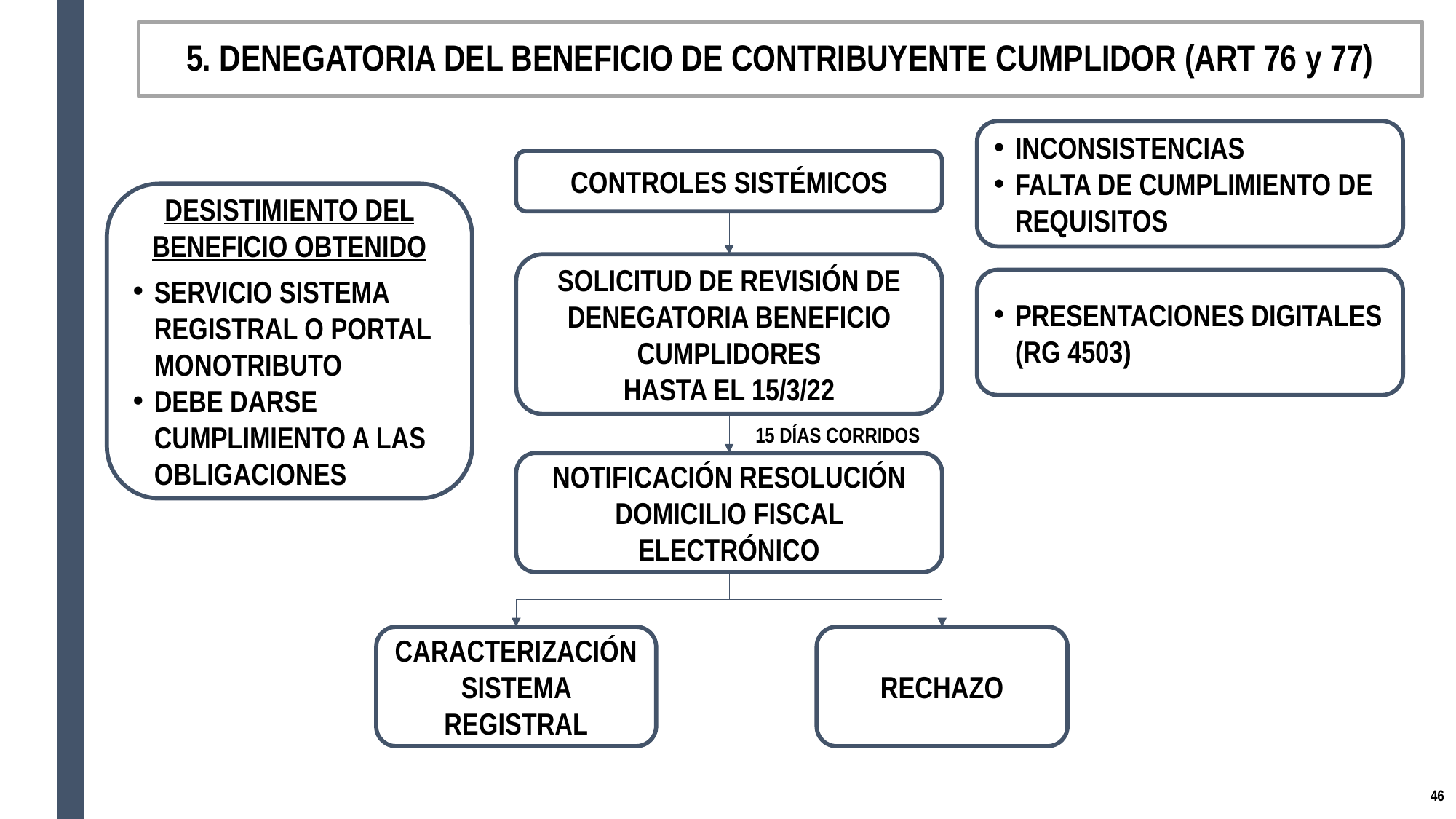

# 5. DENEGATORIA DEL BENEFICIO DE CONTRIBUYENTE CUMPLIDOR (ART 76 y 77)
INCONSISTENCIAS
FALTA DE CUMPLIMIENTO DE REQUISITOS
CONTROLES SISTÉMICOS
DESISTIMIENTO DEL BENEFICIO OBTENIDO
SERVICIO SISTEMA REGISTRAL O PORTAL MONOTRIBUTO
DEBE DARSE CUMPLIMIENTO A LAS OBLIGACIONES
SOLICITUD DE REVISIÓN DE DENEGATORIA BENEFICIO CUMPLIDORES
 HASTA EL 15/3/22
PRESENTACIONES DIGITALES (RG 4503)
15 DÍAS CORRIDOS
NOTIFICACIÓN RESOLUCIÓN DOMICILIO FISCAL ELECTRÓNICO
CARACTERIZACIÓN SISTEMA REGISTRAL
RECHAZO
46